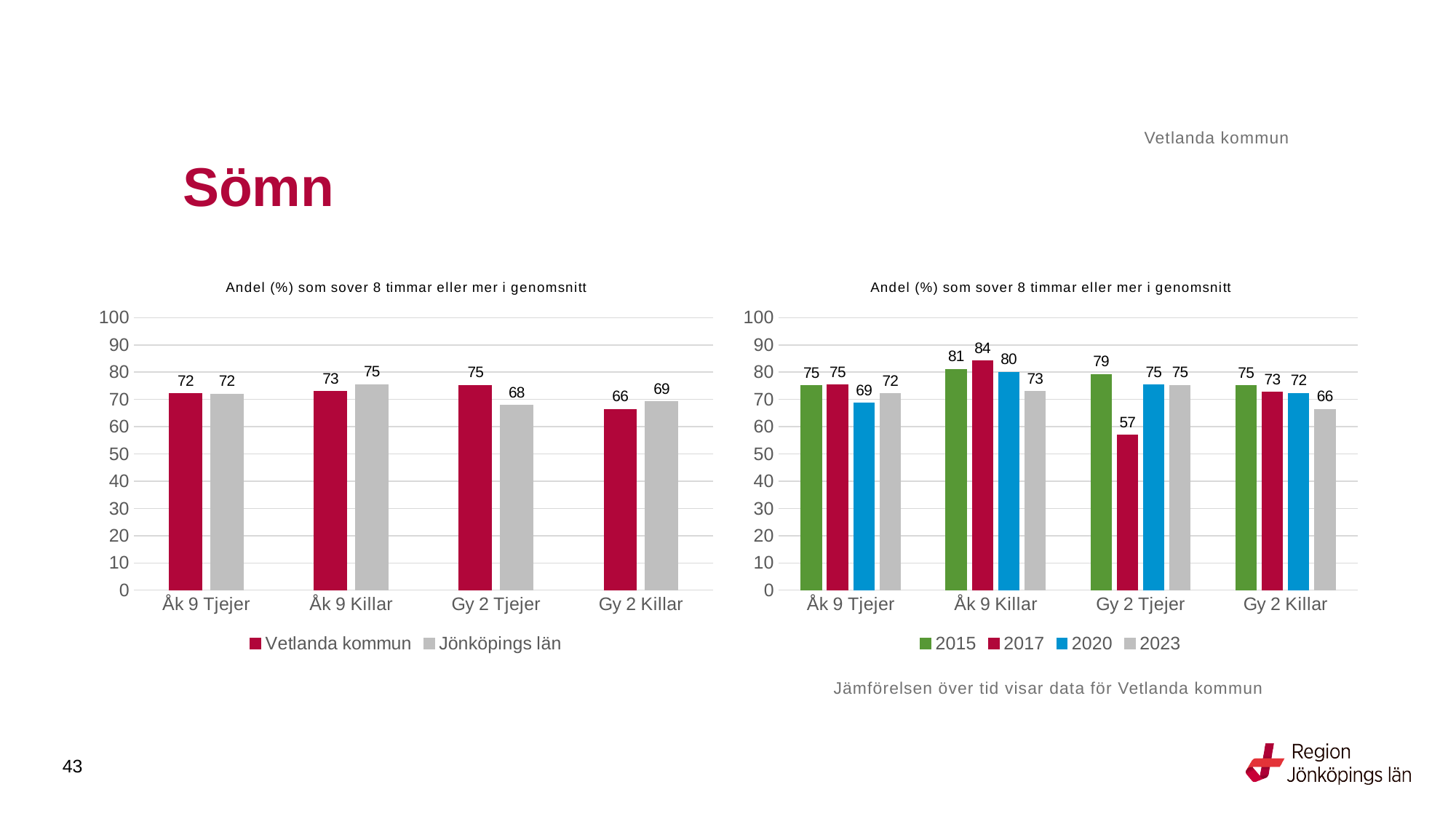

Vetlanda kommun
# Sömn

### Chart: Andel (%) som sover 8 timmar eller mer i genomsnitt

| Category | Vetlanda kommun | Jönköpings län |
|---|---|---|
| Åk 9 Tjejer | 72.1088 | 71.9411 |
| Åk 9 Killar | 72.9323 | 75.3886 |
| Gy 2 Tjejer | 75.2294 | 67.8474 |
| Gy 2 Killar | 66.3793 | 69.1946 |

### Chart: Andel (%) som sover 8 timmar eller mer i genomsnitt

| Category | 2015 | 2017 | 2020 | 2023 |
|---|---|---|---|---|
| Åk 9 Tjejer | 75.0 | 75.3086 | 68.6047 | 72.1088 |
| Åk 9 Killar | 81.1111 | 84.1463 | 80.0 | 72.9323 |
| Gy 2 Tjejer | 79.1667 | 56.9231 | 75.2941 | 75.2294 |
| Gy 2 Killar | 75.0 | 72.619 | 72.2222 | 66.3793 |
Jämförelsen över tid visar data för Vetlanda kommun
43